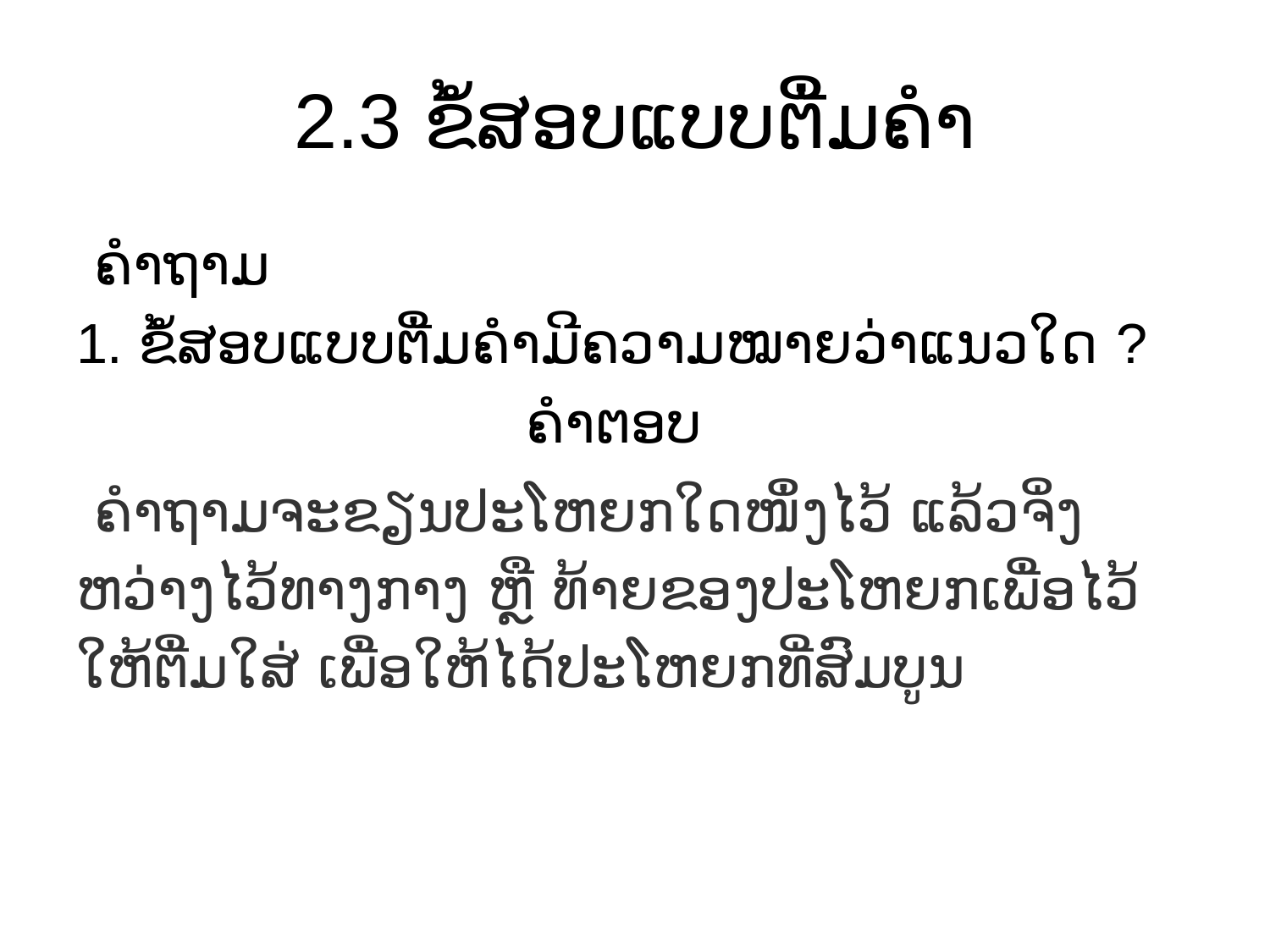

# 2.3 ຂໍ້ສອບແບບຕື່ມຄຳ
 ຄໍາຖາມ
1. ຂໍ້ສອບແບບຕື່ມຄຳມີຄວາມໝາຍວ່າແນວໃດ ?
                         ຄໍາຕອບ
 ຄຳຖາມຈະຂຽນປະໂຫຍກໃດໜຶ່ງໄວ້ ແລ້ວຈິ່ງຫວ່າງໄວ້ທາງກາງ ຫຼື ທ້າຍຂອງປະໂຫຍກເພື່ອໄວ້ໃຫ້ຕື່ມໃສ່ ເພື່ອໃຫ້ໄດ້ປະໂຫຍກທີ່ສົມບູນ